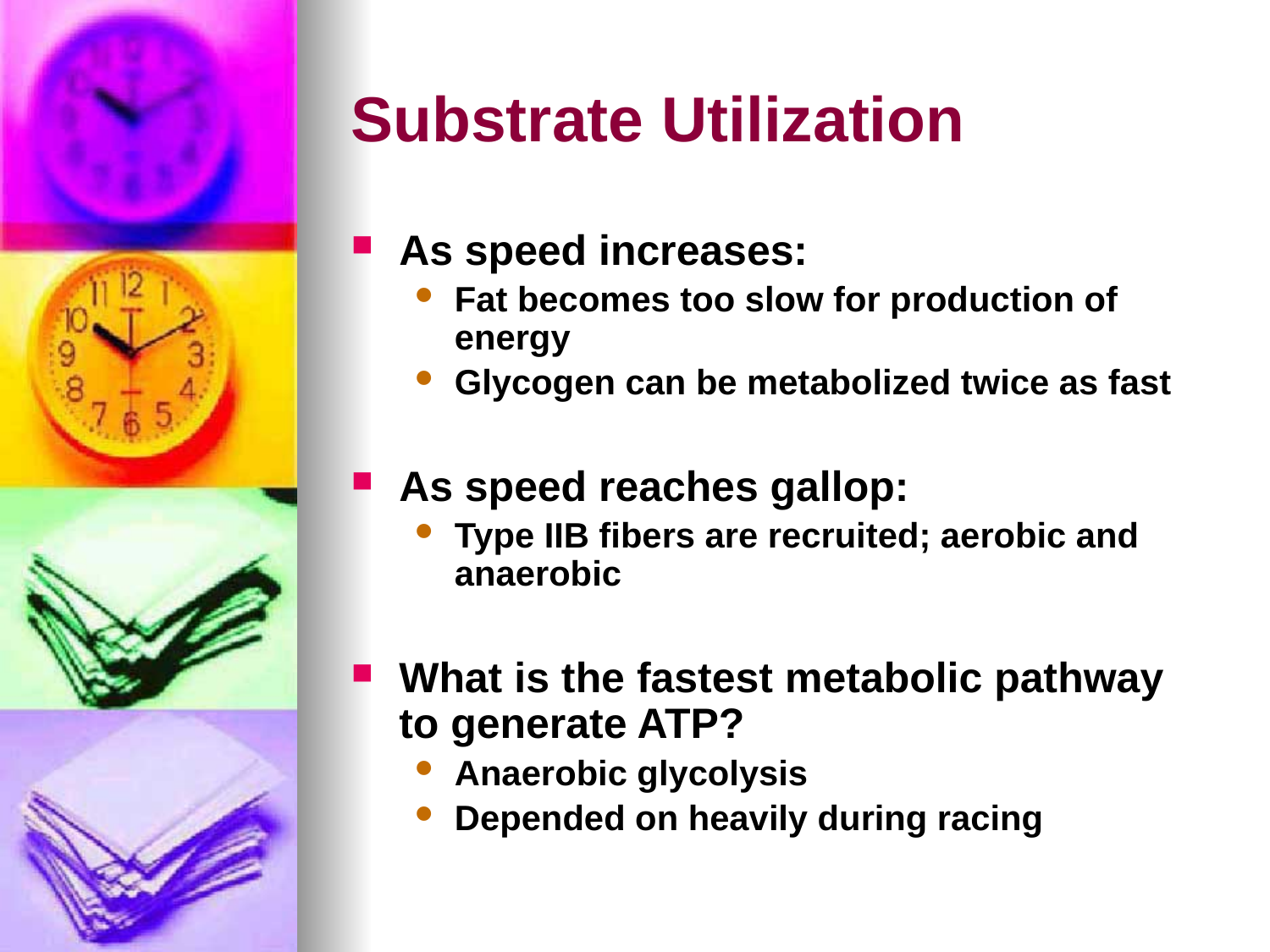

# Substrate Utilization
As speed increases:
Fat becomes too slow for production of energy
Glycogen can be metabolized twice as fast

As speed reaches gallop:
Type IIB fibers are recruited; aerobic and anaerobic

What is the fastest metabolic pathway to generate ATP?
Anaerobic glycolysis
Depended on heavily during racing